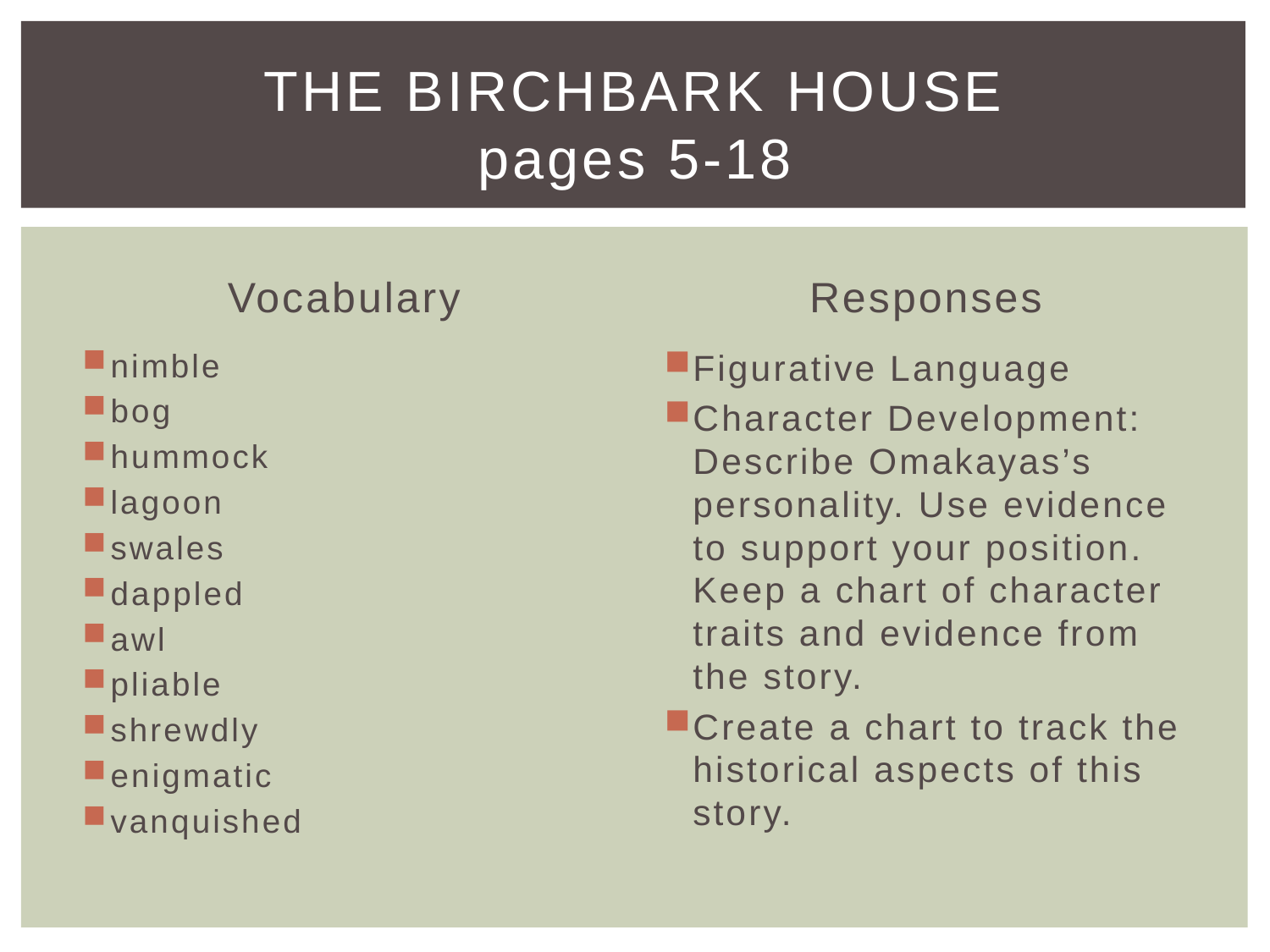

# The birchbark house pages 5-18
Vocabulary
Responses
nimble
bog
hummock
lagoon
swales
dappled
awl
pliable
shrewdly
enigmatic
vanquished
Figurative Language
Character Development: Describe Omakayas’s personality. Use evidence to support your position. Keep a chart of character traits and evidence from the story.
Create a chart to track the historical aspects of this story.